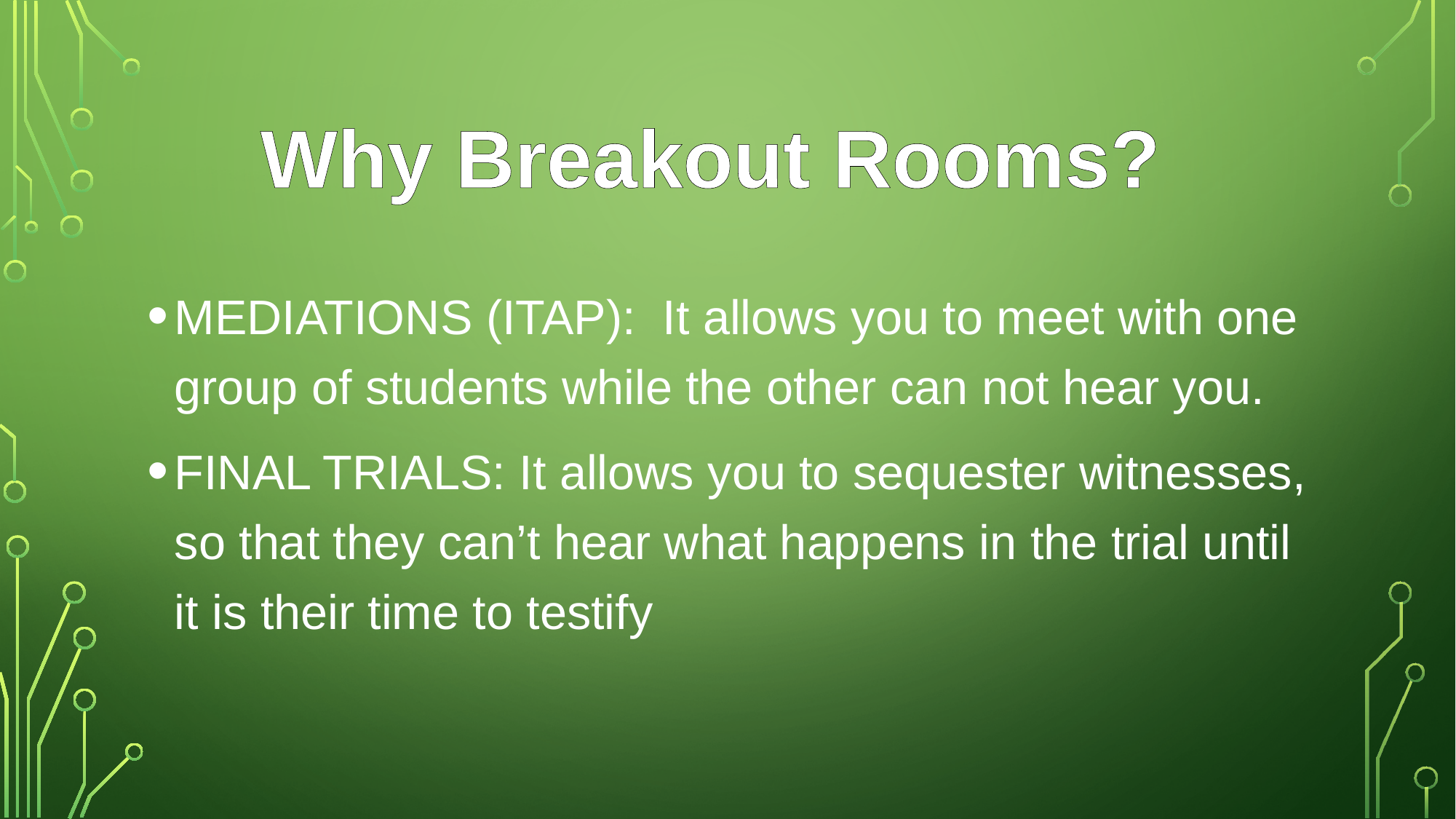

Why Breakout Rooms?
MEDIATIONS (ITAP):  It allows you to meet with one group of students while the other can not hear you.
FINAL TRIALS: It allows you to sequester witnesses, so that they can’t hear what happens in the trial until it is their time to testify